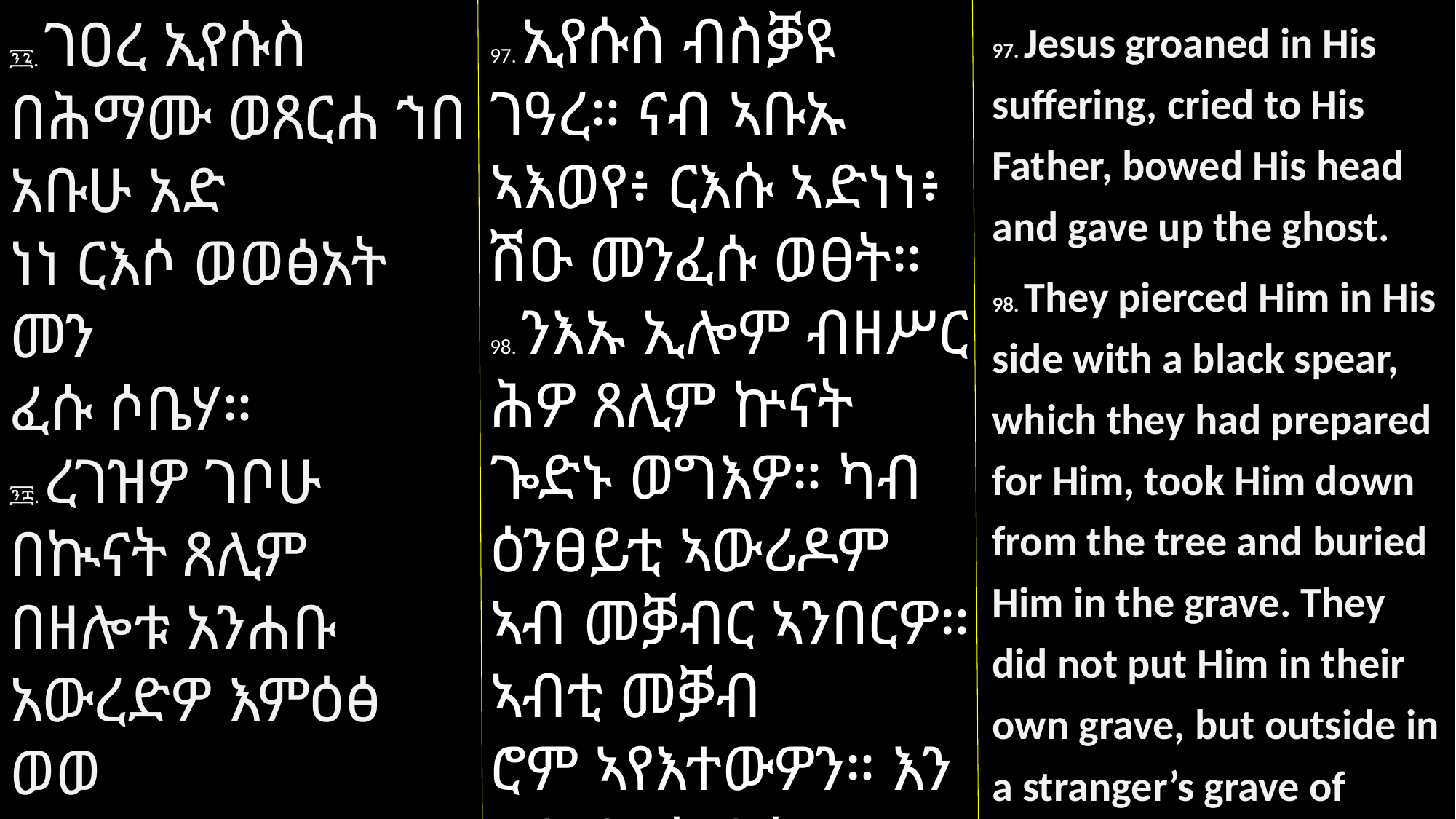

97. Jesus groaned in His suffering, cried to His Father, bowed His head and gave up the ghost.
98. They pierced Him in His side with a black spear, which they had prepared for Him, took Him down from the tree and buried Him in the grave. They did not put Him in their own grave, but outside in a stranger’s grave of
97. ኢየሱስ ብስቓዩ ገዓረ። ናብ ኣቡኡ ኣእወየ፥ ርእሱ ኣድነነ፥ ሽዑ መንፈሱ ወፀት።
98. ንእኡ ኢሎም ብዘሥር
ሕዎ ጸሊም ኵናት ጐድኑ ወግእዎ። ካብ ዕንፀይቲ ኣውሪዶም ኣብ መቓብር ኣንበርዎ። ኣብቲ መቓብ
ሮም ኣየእተውዎን። እን
ታይ ደኣ ካብ ከተማ
፺፯. ገዐረ ኢየሱስ በሕማሙ ወጸርሐ ኀበ አቡሁ አድ
ነነ ርእሶ ወወፅአት መን
ፈሱ ሶቤሃ።
፺፰. ረገዝዎ ገቦሁ በኲናት ጸሊም በዘሎቱ አንሐቡ አውረድዎ እምዕፅ ወወ
ደይዎ ውስተ መቃብር አኮ ኀበ  መቃብረ  ዚአ
ሆሙ ዘወደይዎ አላ አፍኣ ኀበ መቃብረ